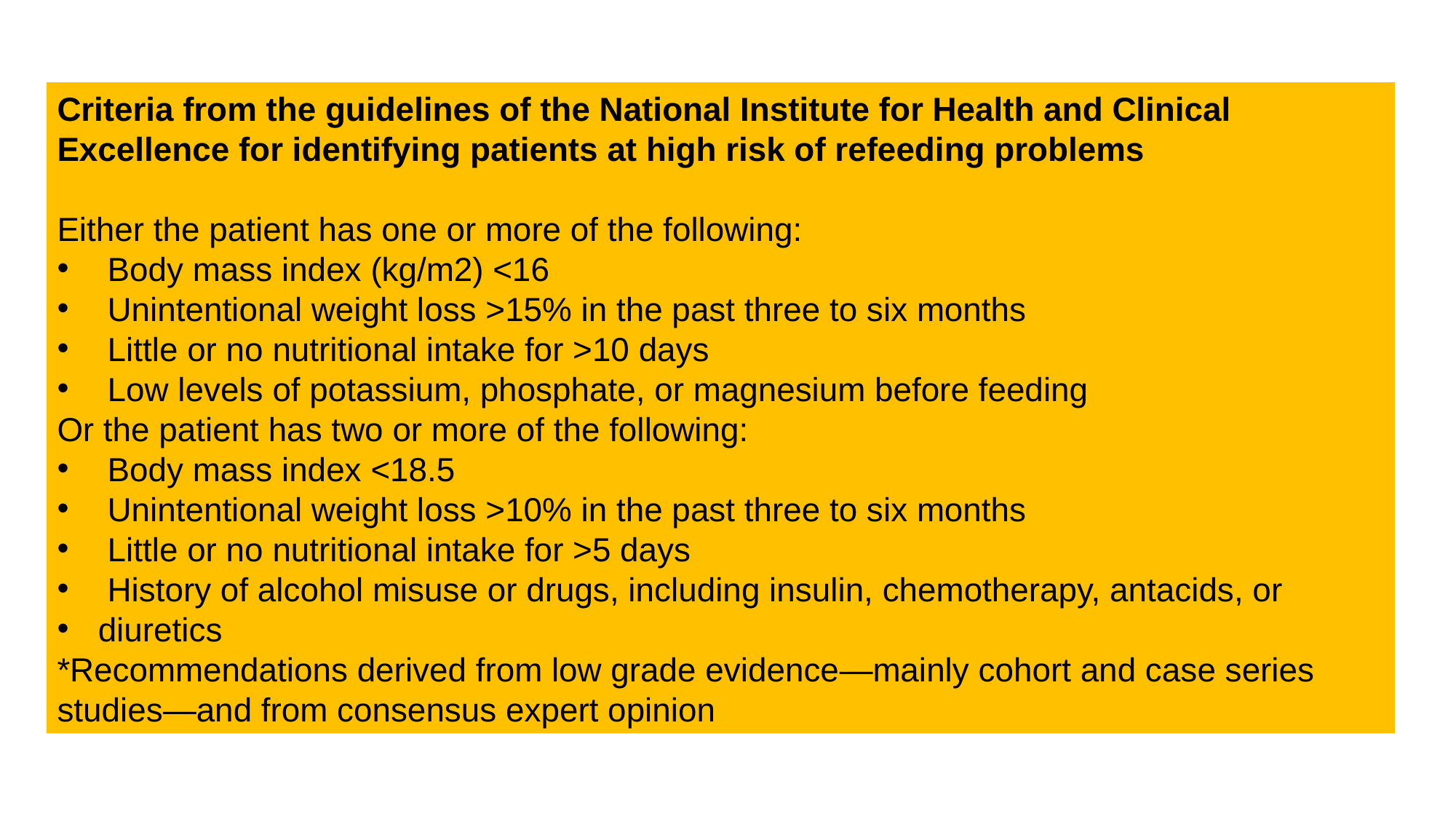

Criteria from the guidelines of the National Institute for Health and Clinical Excellence for identifying patients at high risk of refeeding problems

Either the patient has one or more of the following:
 Body mass index (kg/m2) <16
 Unintentional weight loss >15% in the past three to six months
 Little or no nutritional intake for >10 days
 Low levels of potassium, phosphate, or magnesium before feeding
Or the patient has two or more of the following:
 Body mass index <18.5
 Unintentional weight loss >10% in the past three to six months
 Little or no nutritional intake for >5 days
 History of alcohol misuse or drugs, including insulin, chemotherapy, antacids, or
diuretics
*Recommendations derived from low grade evidence—mainly cohort and case series studies—and from consensus expert opinion